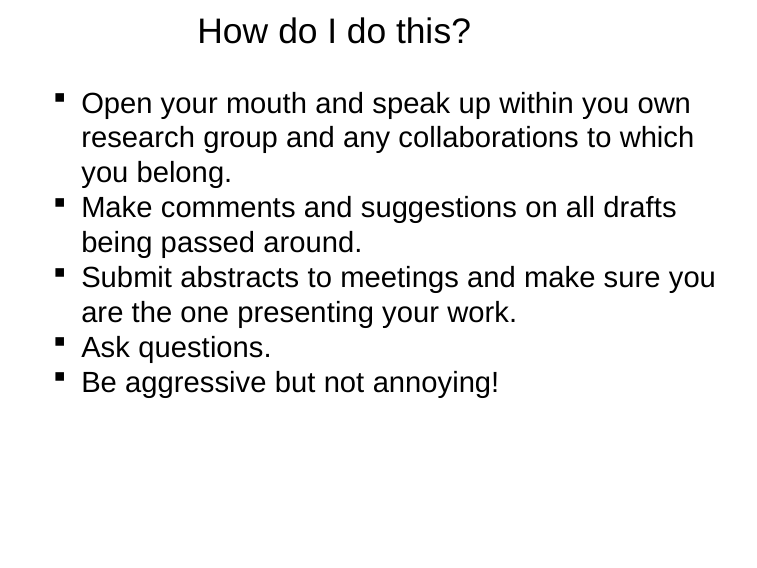

# How do I do this?
Open your mouth and speak up within you own research group and any collaborations to which you belong.
Make comments and suggestions on all drafts being passed around.
Submit abstracts to meetings and make sure you are the one presenting your work.
Ask questions.
Be aggressive but not annoying!